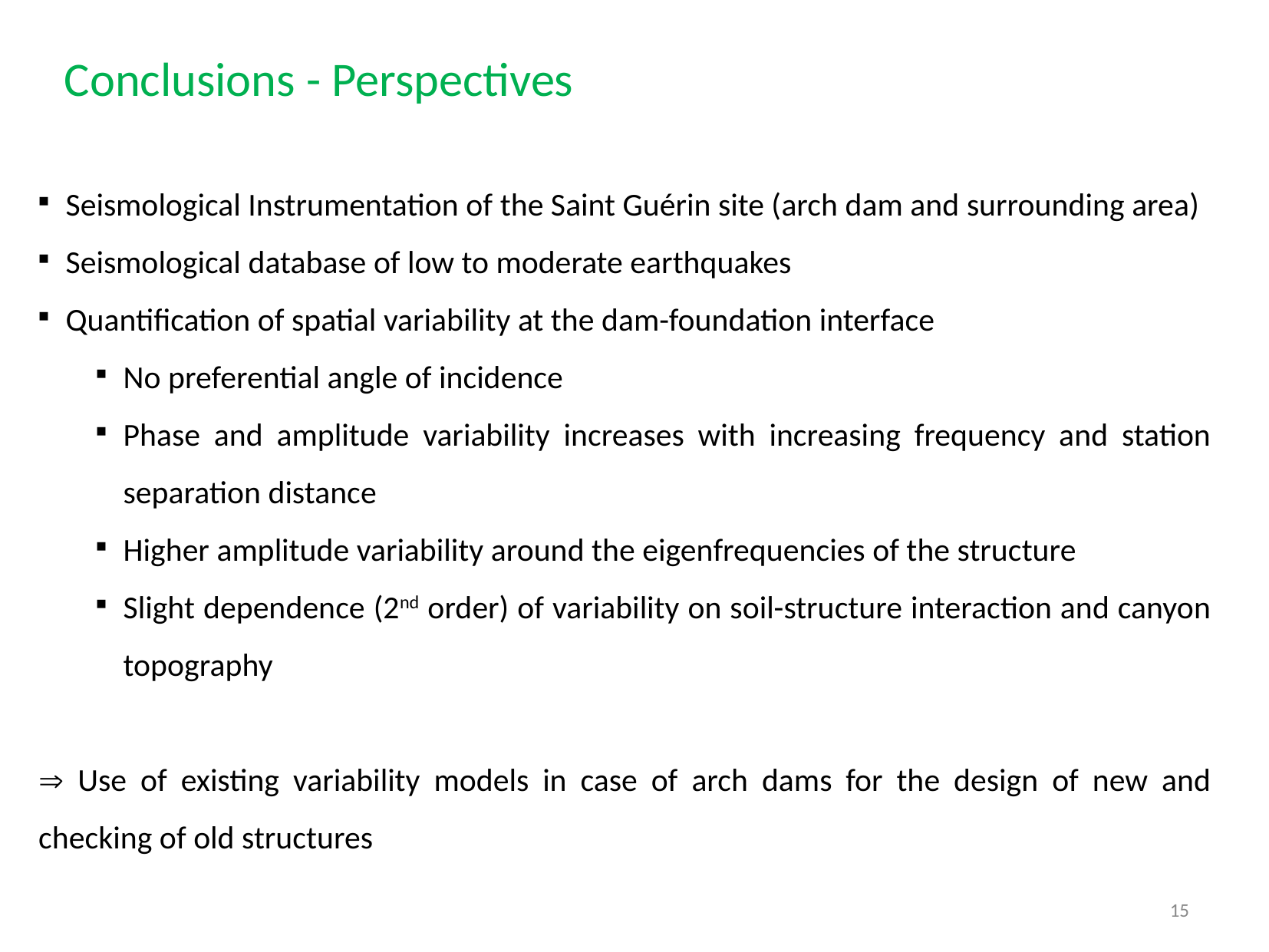

Conclusions - Perspectives
Seismological Instrumentation of the Saint Guérin site (arch dam and surrounding area)
Seismological database of low to moderate earthquakes
Quantification of spatial variability at the dam-foundation interface
No preferential angle of incidence
Phase and amplitude variability increases with increasing frequency and station separation distance
Higher amplitude variability around the eigenfrequencies of the structure
Slight dependence (2nd order) of variability on soil-structure interaction and canyon topography

⇒ Use of existing variability models in case of arch dams for the design of new and checking of old structures

15